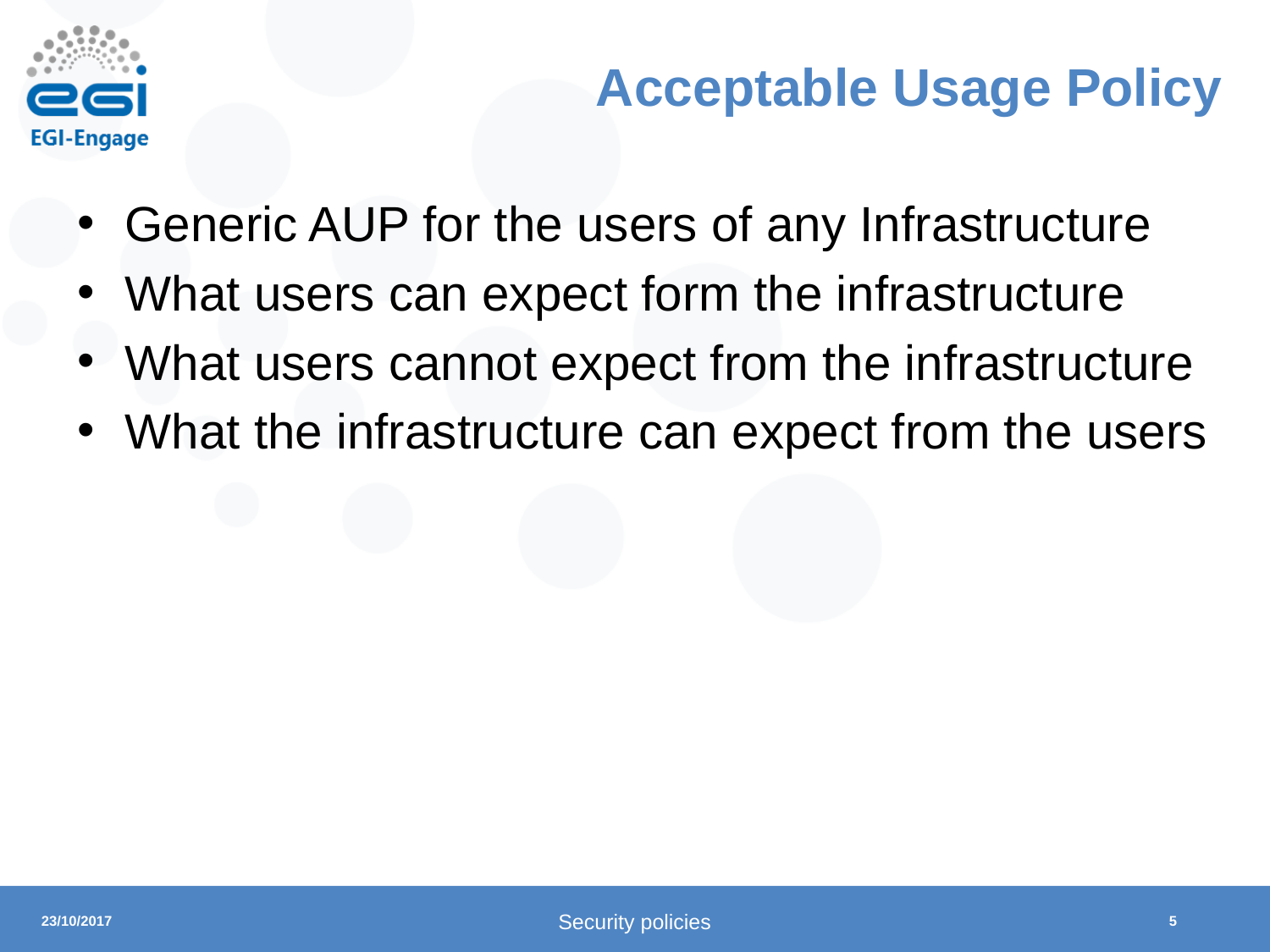

# Acceptable Usage Policy
Generic AUP for the users of any Infrastructure
What users can expect form the infrastructure
What users cannot expect from the infrastructure
What the infrastructure can expect from the users

Security policies